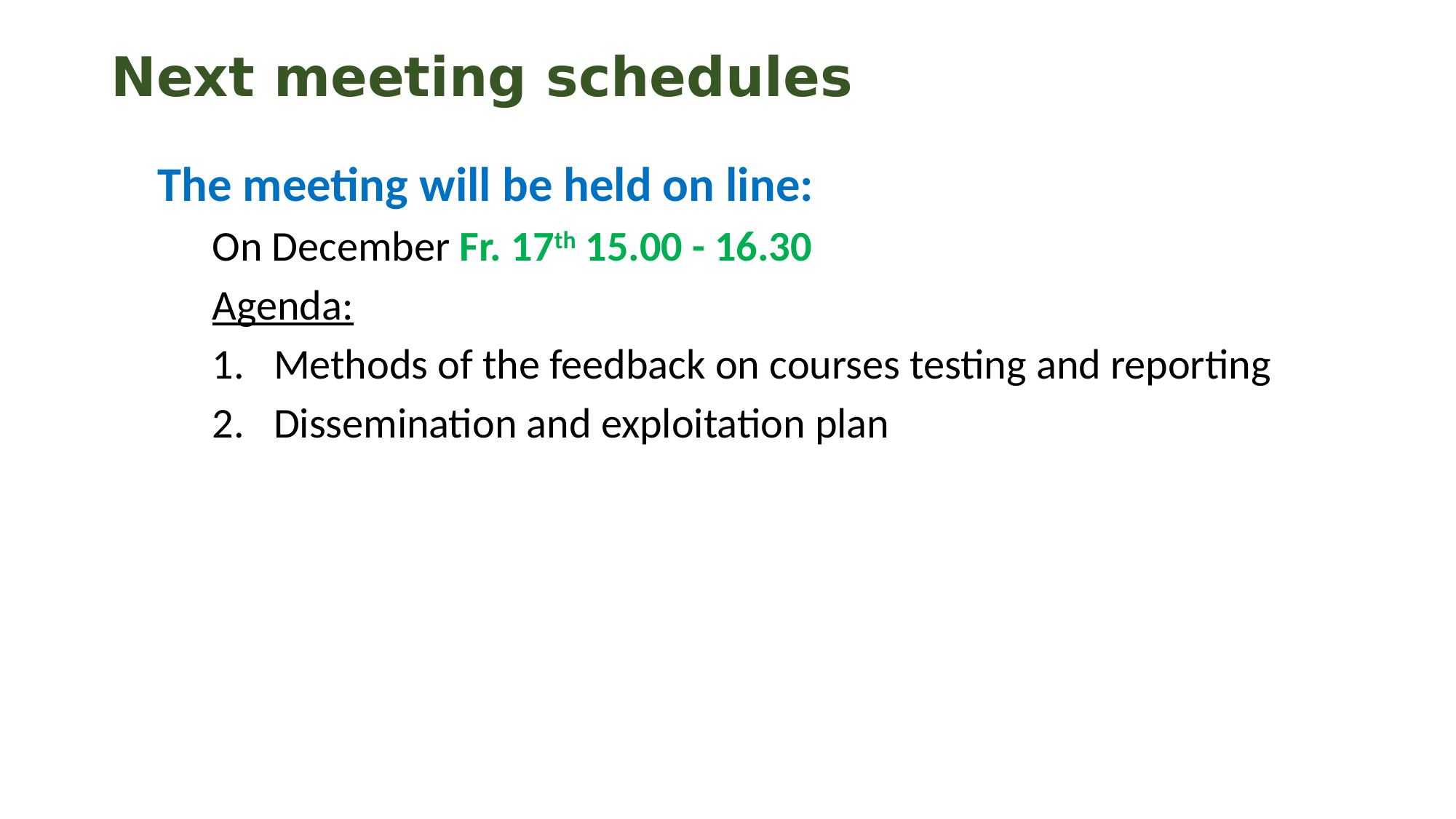

# Next meeting schedules
The meeting will be held on line:
On December Fr. 17th 15.00 - 16.30
Agenda:
Methods of the feedback on courses testing and reporting
Dissemination and exploitation plan